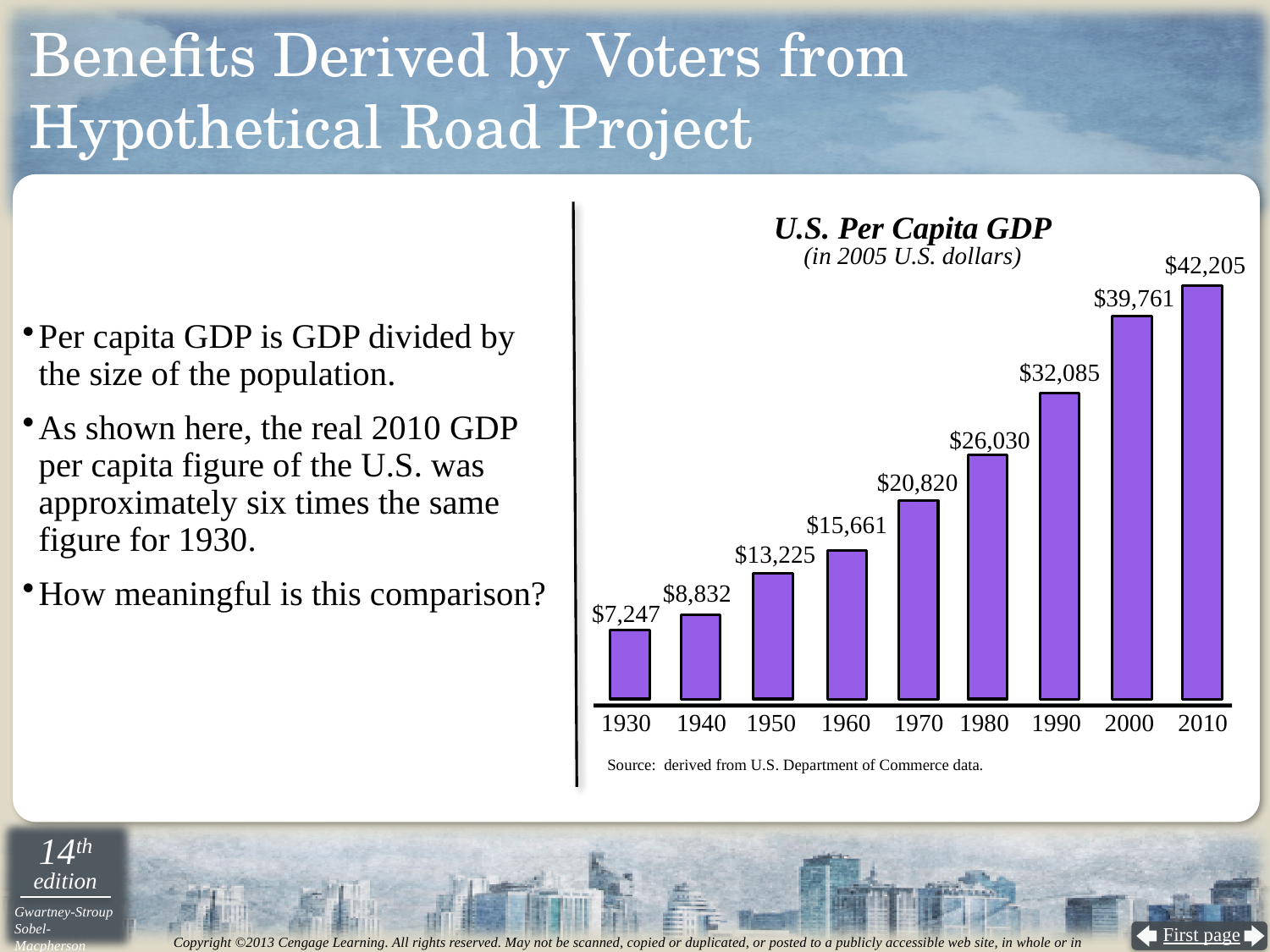

# Benefits Derived by Voters from Hypothetical Road Project

U.S. Per Capita GDP
(in 2005 U.S. dollars)

1930
1940
1950
1960
1970
1980
1990
2000
2010
Source:  derived from U.S. Department of Commerce data.
$42,205

$39,761

Per capita GDP is GDP divided by the size of the population.
As shown here, the real 2010 GDP per capita figure of the U.S. was approximately six times the same figure for 1930.
How meaningful is this comparison?
$32,085

$26,030

$20,820

$15,661

$13,225

$8,832

$7,247